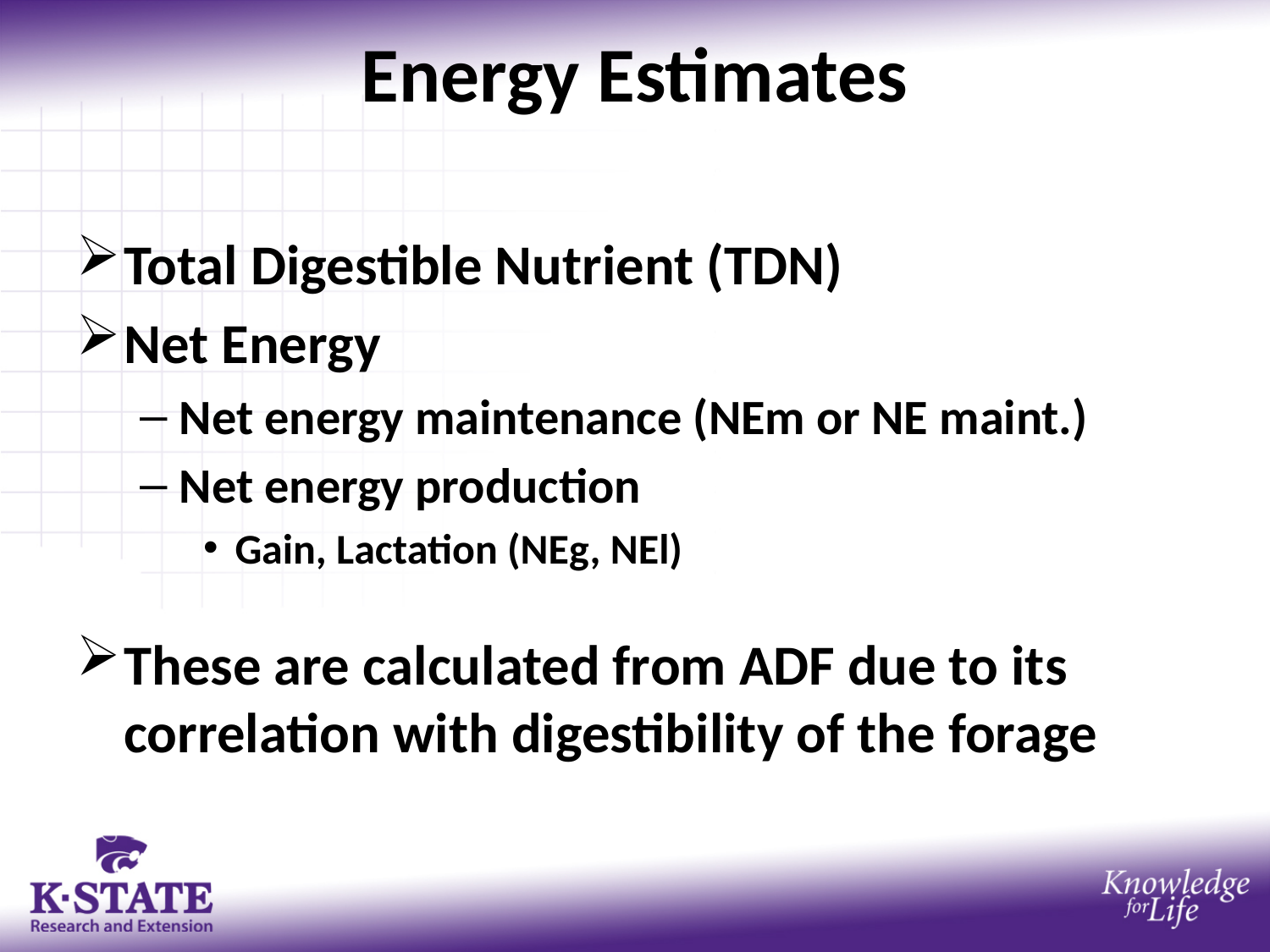

# Energy Estimates
Total Digestible Nutrient (TDN)
Net Energy
Net energy maintenance (NEm or NE maint.)
Net energy production
Gain, Lactation (NEg, NEl)

These are calculated from ADF due to its correlation with digestibility of the forage